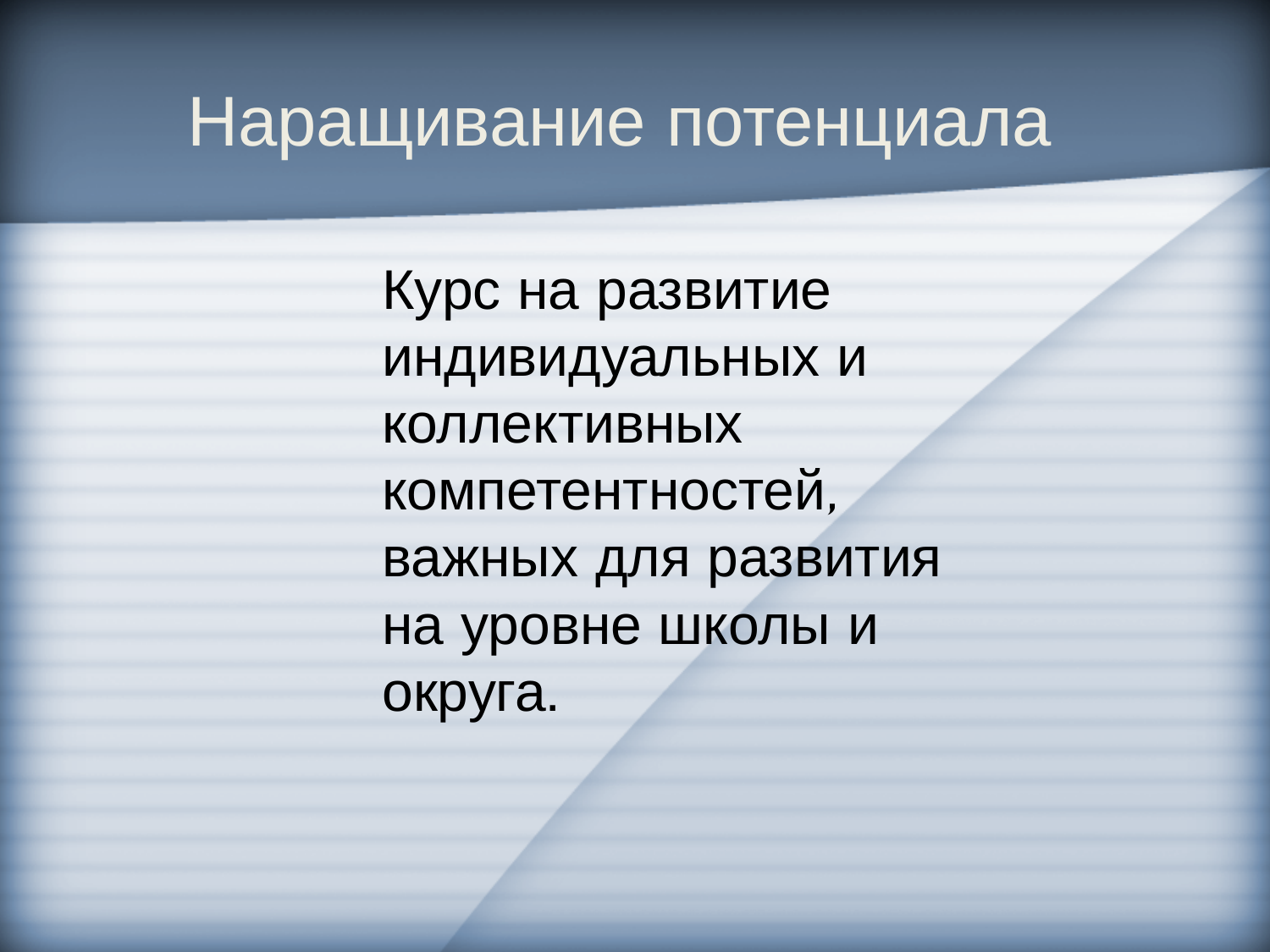

# Наращивание потенциала
Курс на развитие индивидуальных и коллективных компетентностей, важных для развития на уровне школы и округа.